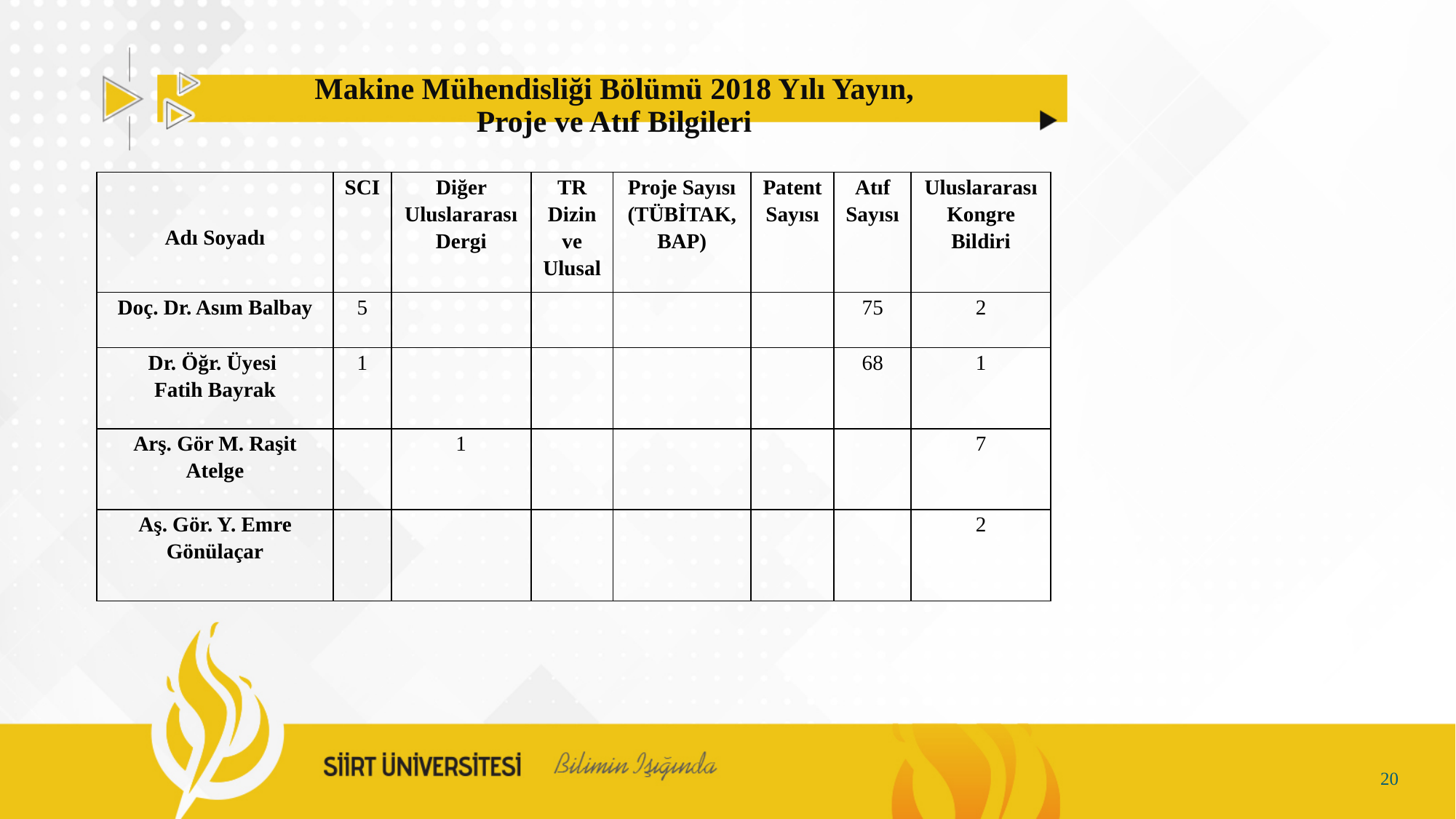

# Makine Mühendisliği Bölümü 2018 Yılı Yayın, Proje ve Atıf Bilgileri
| Adı Soyadı | SCI | Diğer Uluslararası Dergi | TR Dizin ve Ulusal | Proje Sayısı (TÜBİTAK, BAP) | Patent Sayısı | Atıf Sayısı | Uluslararası Kongre Bildiri |
| --- | --- | --- | --- | --- | --- | --- | --- |
| Doç. Dr. Asım Balbay | 5 |  |  |  |  | 75 | 2 |
| Dr. Öğr. Üyesi Fatih Bayrak | 1 |  |  |  |  | 68 | 1 |
| Arş. Gör M. Raşit Atelge |  | 1 |  |  |  |  | 7 |
| Aş. Gör. Y. Emre Gönülaçar |  |  |  |  |  |  | 2 |
20